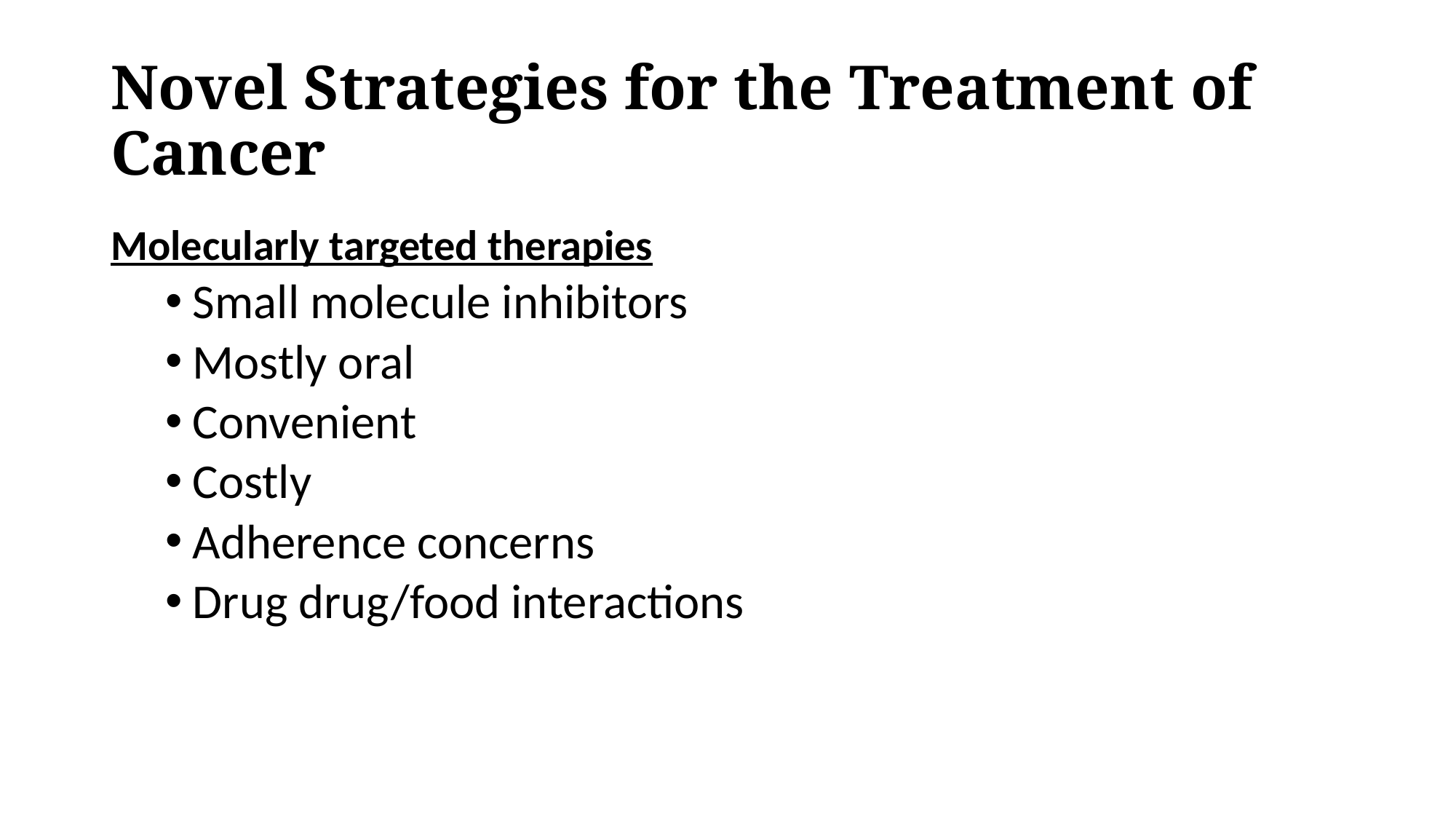

# Novel Strategies for the Treatment of Cancer
Molecularly targeted therapies
Small molecule inhibitors
Mostly oral
Convenient
Costly
Adherence concerns
Drug drug/food interactions